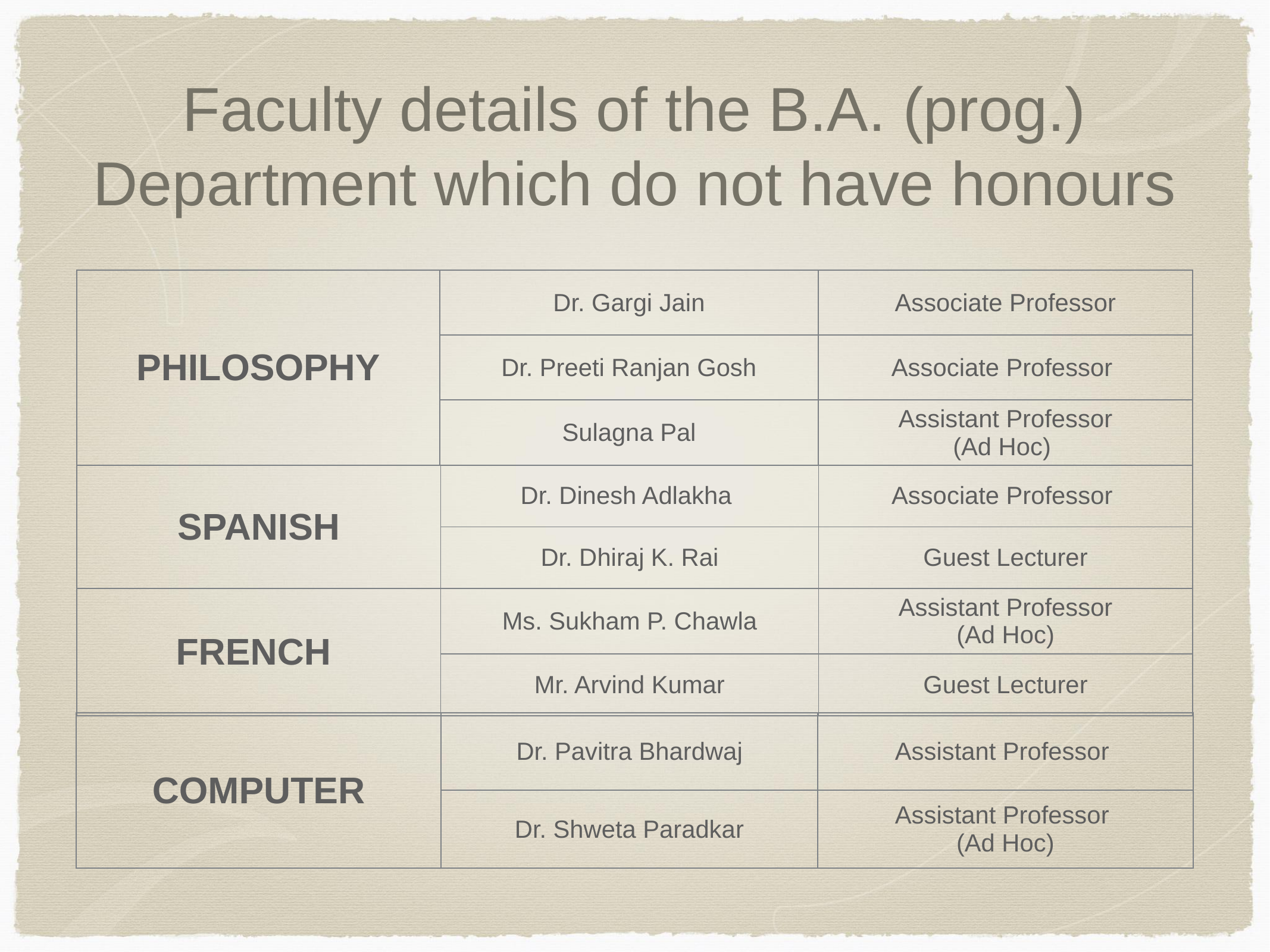

# Faculty details of the B.A. (prog.) Department which do not have honours
| PHILOSOPHY | Dr. Gargi Jain | Associate Professor |
| --- | --- | --- |
|  | Dr. Preeti Ranjan Gosh | Associate Professor |
|  | Sulagna Pal | Assistant Professor (Ad Hoc) |
| SPANISH | Dr. Dinesh Adlakha | Associate Professor |
| --- | --- | --- |
|  | Dr. Dhiraj K. Rai | Guest Lecturer |
| FRENCH | Ms. Sukham P. Chawla | Assistant Professor (Ad Hoc) |
|  | Mr. Arvind Kumar | Guest Lecturer |
| COMPUTER | Dr. Pavitra Bhardwaj | Assistant Professor |
| --- | --- | --- |
|  | Dr. Shweta Paradkar | Assistant Professor (Ad Hoc) |